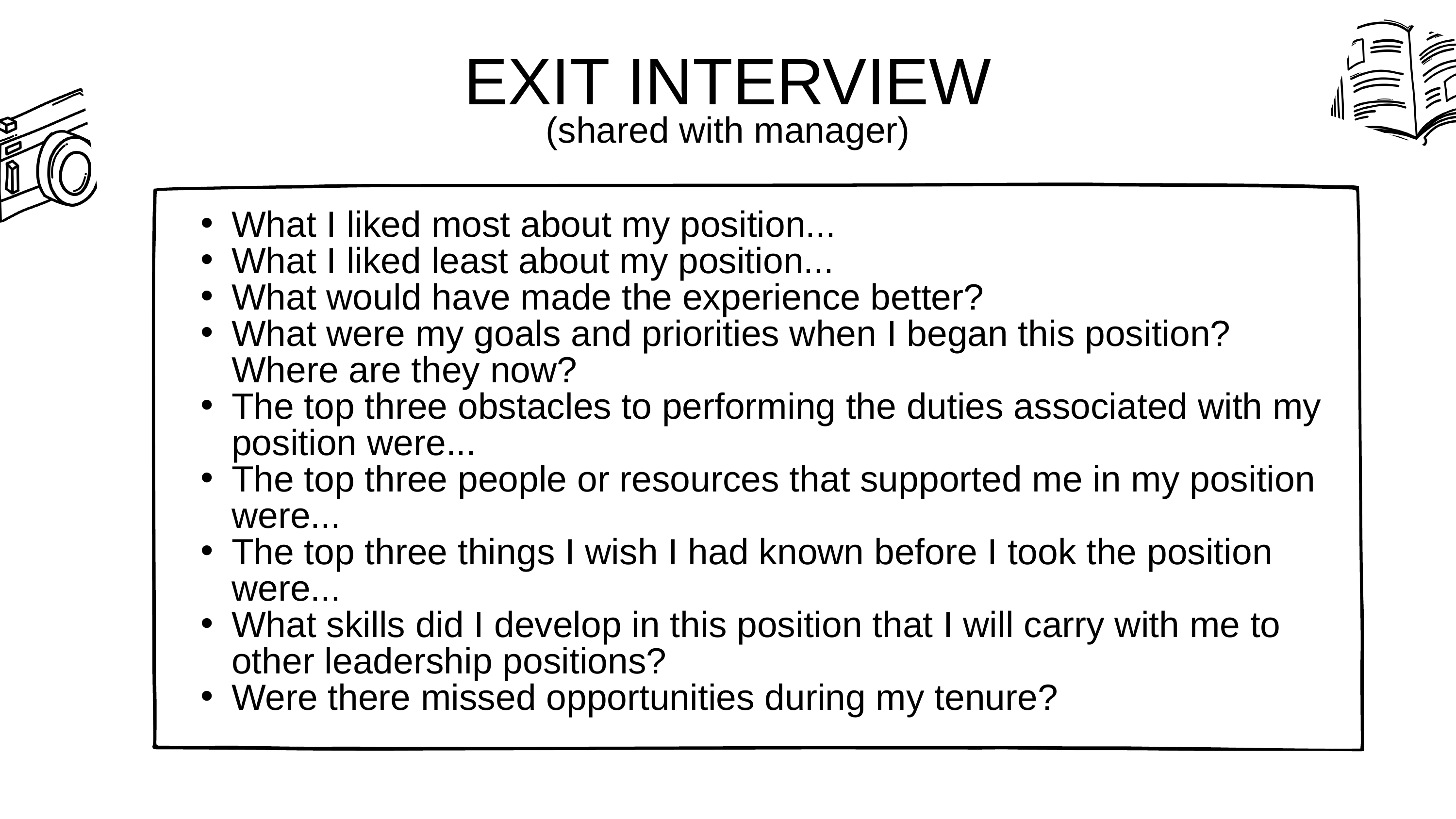

EXIT INTERVIEW
(shared with manager)

What I liked most about my position...
What I liked least about my position...
What would have made the experience better?
What were my goals and priorities when I began this position? Where are they now?
The top three obstacles to performing the duties associated with my position were...
The top three people or resources that supported me in my position were...
The top three things I wish I had known before I took the position were...
What skills did I develop in this position that I will carry with me to other leadership positions?
Were there missed opportunities during my tenure?